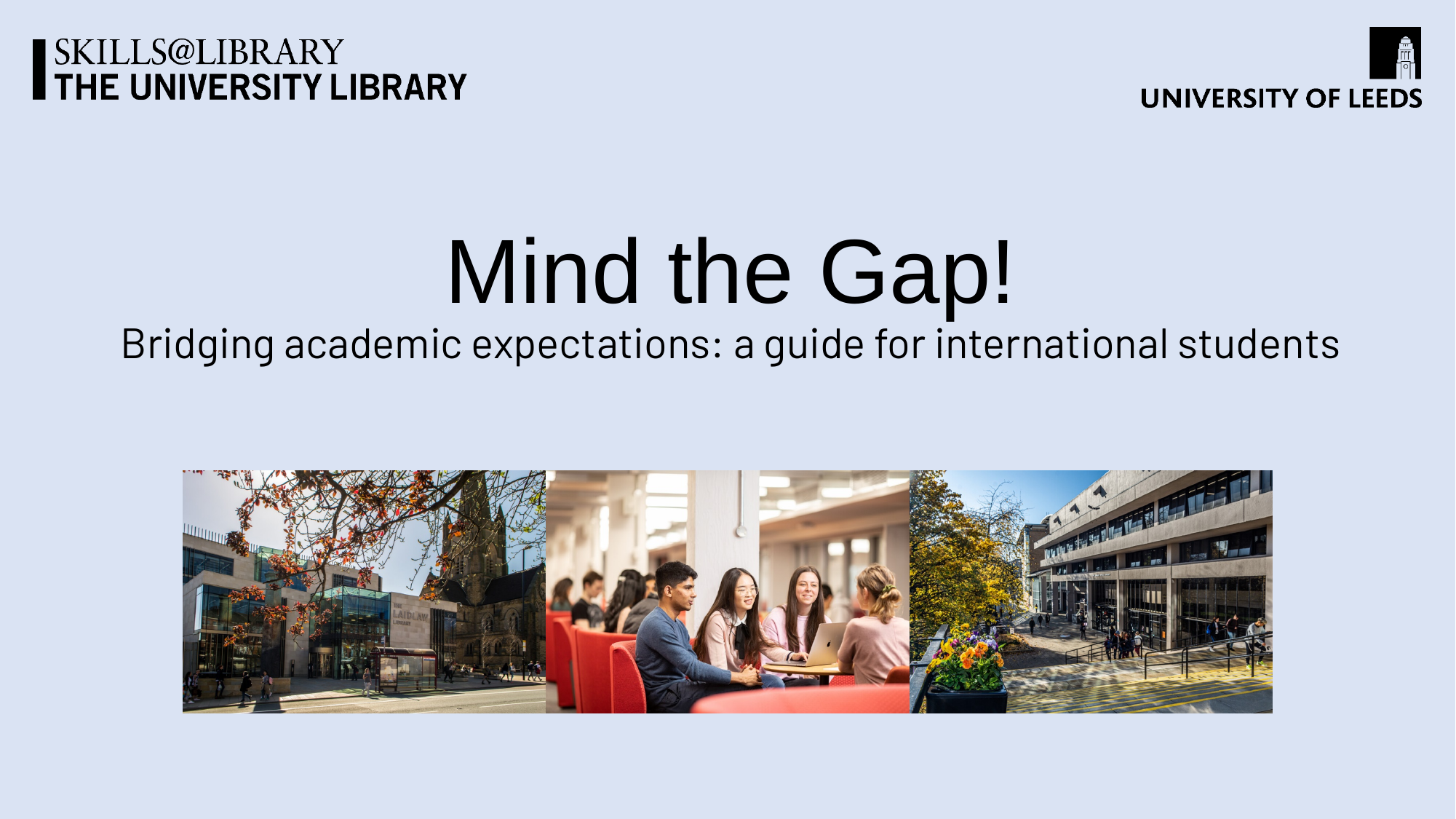

# Mind the Gap! Bridging academic expectations: a guide for international students